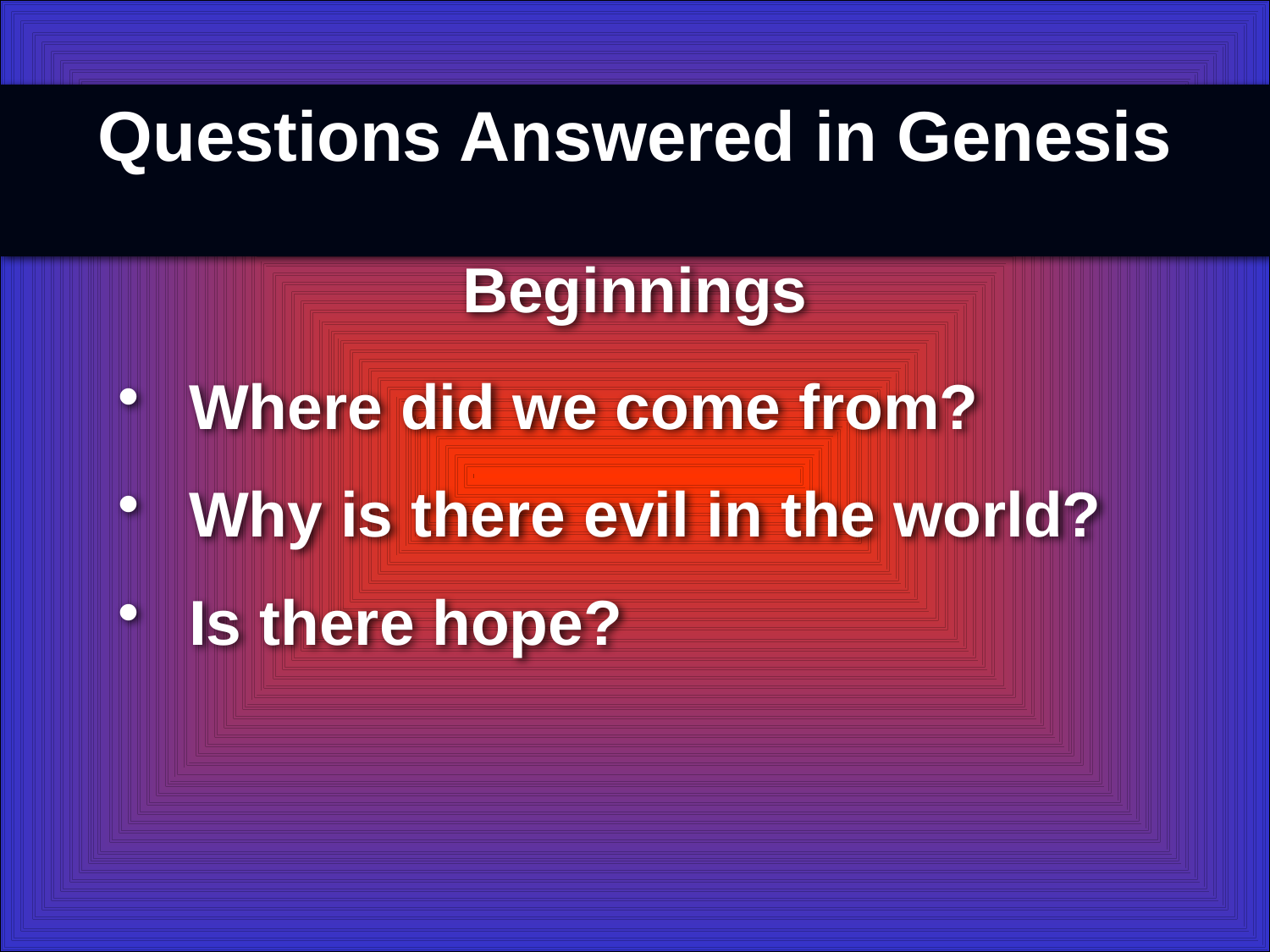

Genesis
Questions Answered in Genesis
Beginnings
Where did we come from?
Why is there evil in the world?
Is there hope?